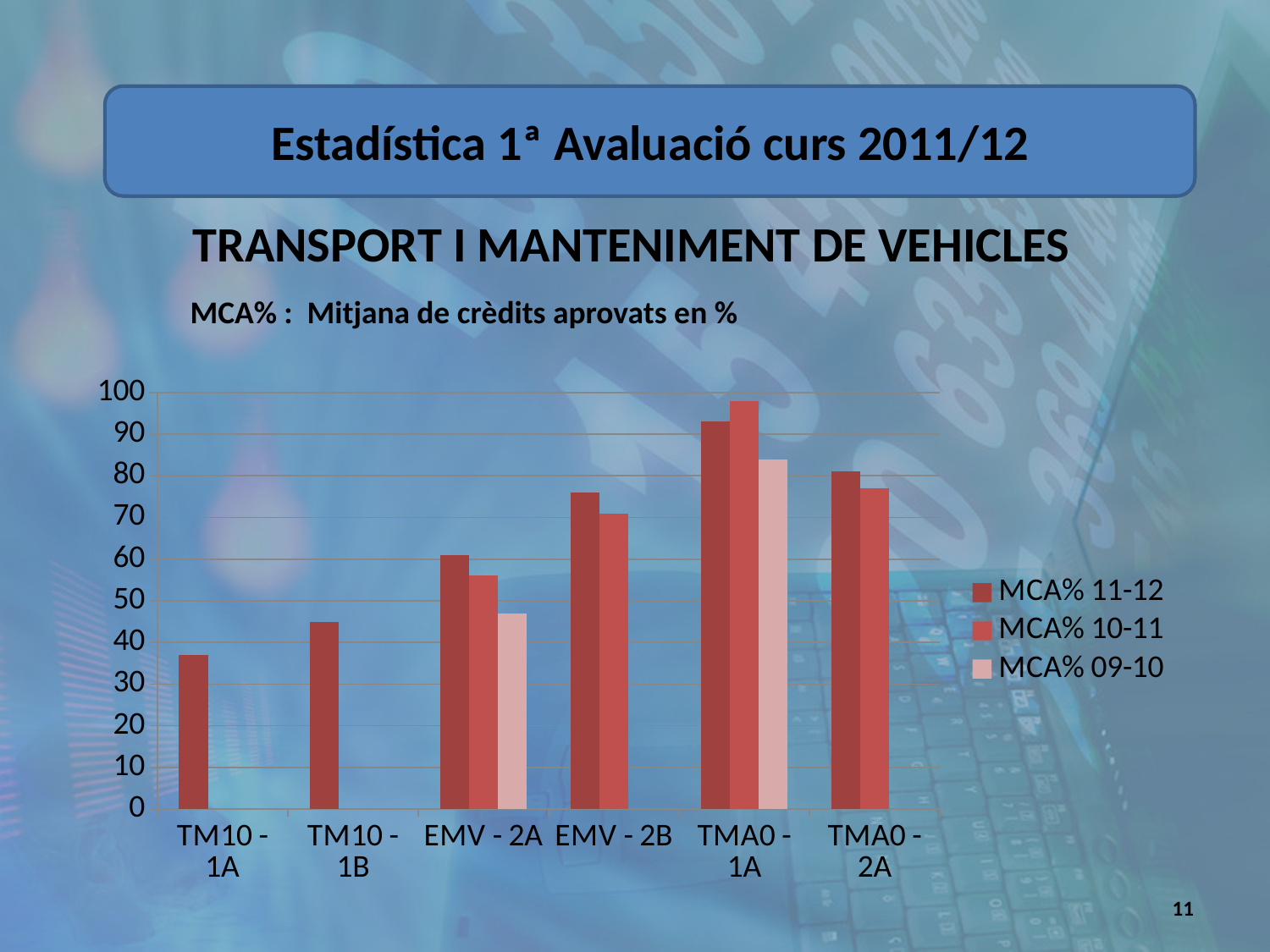

Estadística 1ª Avaluació curs 2011/12
TRANSPORT I MANTENIMENT DE VEHICLES
MCA% :  Mitjana de crèdits aprovats en %

### Chart

| Category | MCA% 11-12 | MCA% 10-11 | MCA% 09-10 |
|---|---|---|---|
| TM10 - 1A | 37.0 | None | None |
| TM10 - 1B | 45.0 | None | None |
| EMV - 2A | 61.0 | 56.0 | 47.0 |
| EMV - 2B | 76.0 | 71.0 | None |
| TMA0 - 1A | 93.0 | 98.0 | 84.0 |
| TMA0 - 2A | 81.0 | 77.0 | None |
11